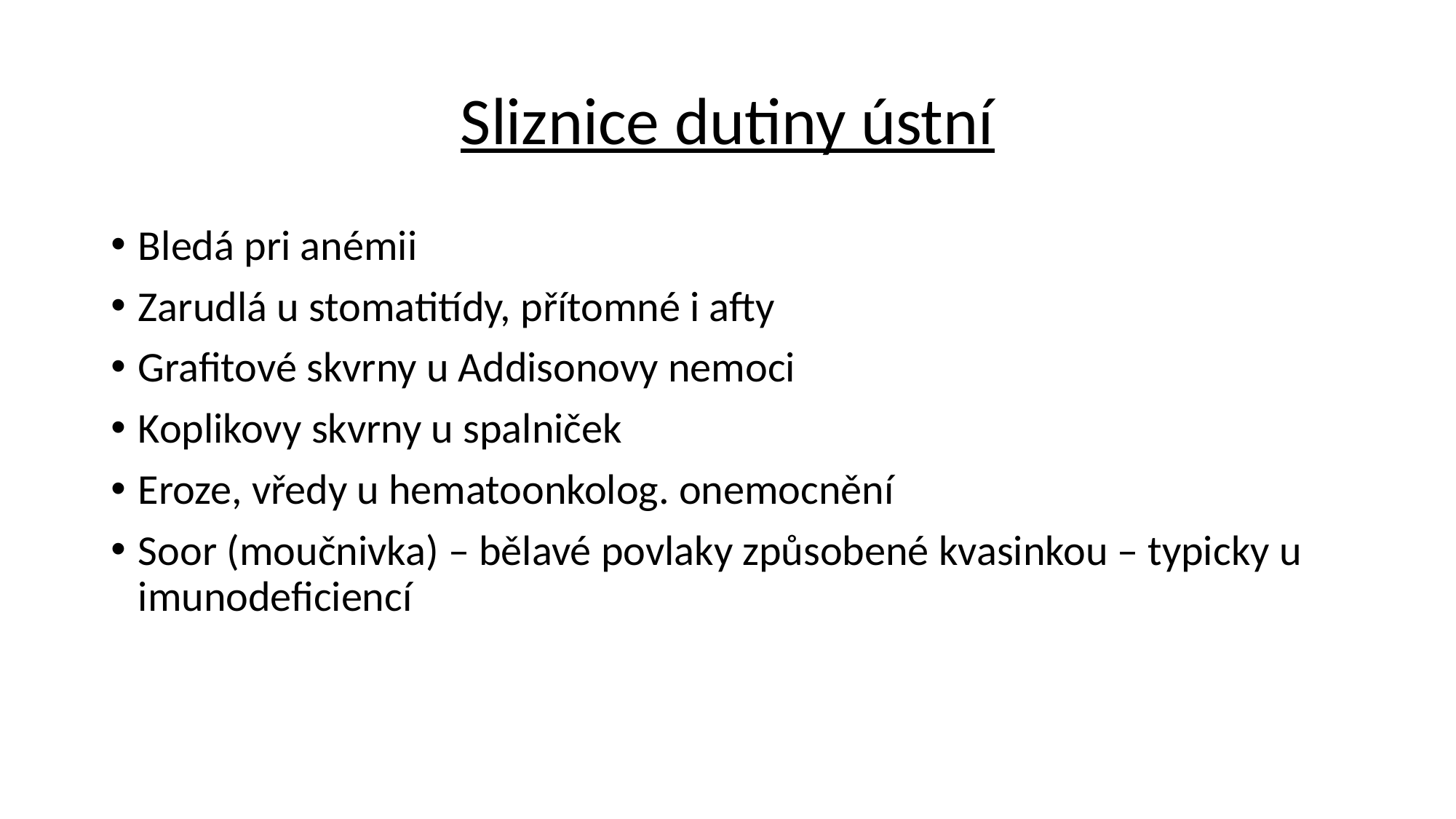

# Sliznice dutiny ústní
Bledá pri anémii
Zarudlá u stomatitídy, přítomné i afty
Grafitové skvrny u Addisonovy nemoci
Koplikovy skvrny u spalniček
Eroze, vředy u hematoonkolog. onemocnění
Soor (moučnivka) – bělavé povlaky způsobené kvasinkou – typicky u imunodeficiencí